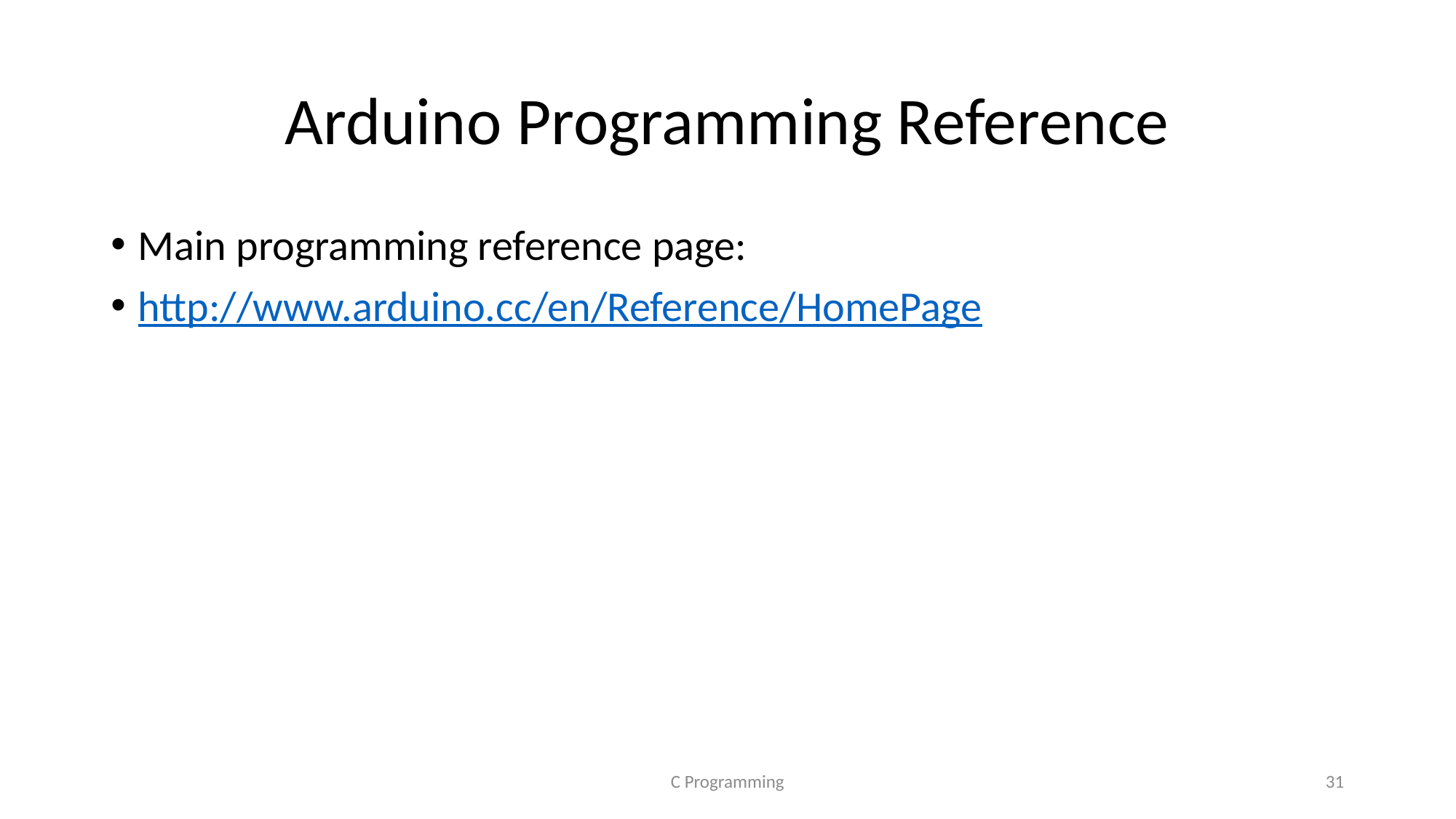

# Arduino Programming Reference
Main programming reference page:
http://www.arduino.cc/en/Reference/HomePage
C Programming
31